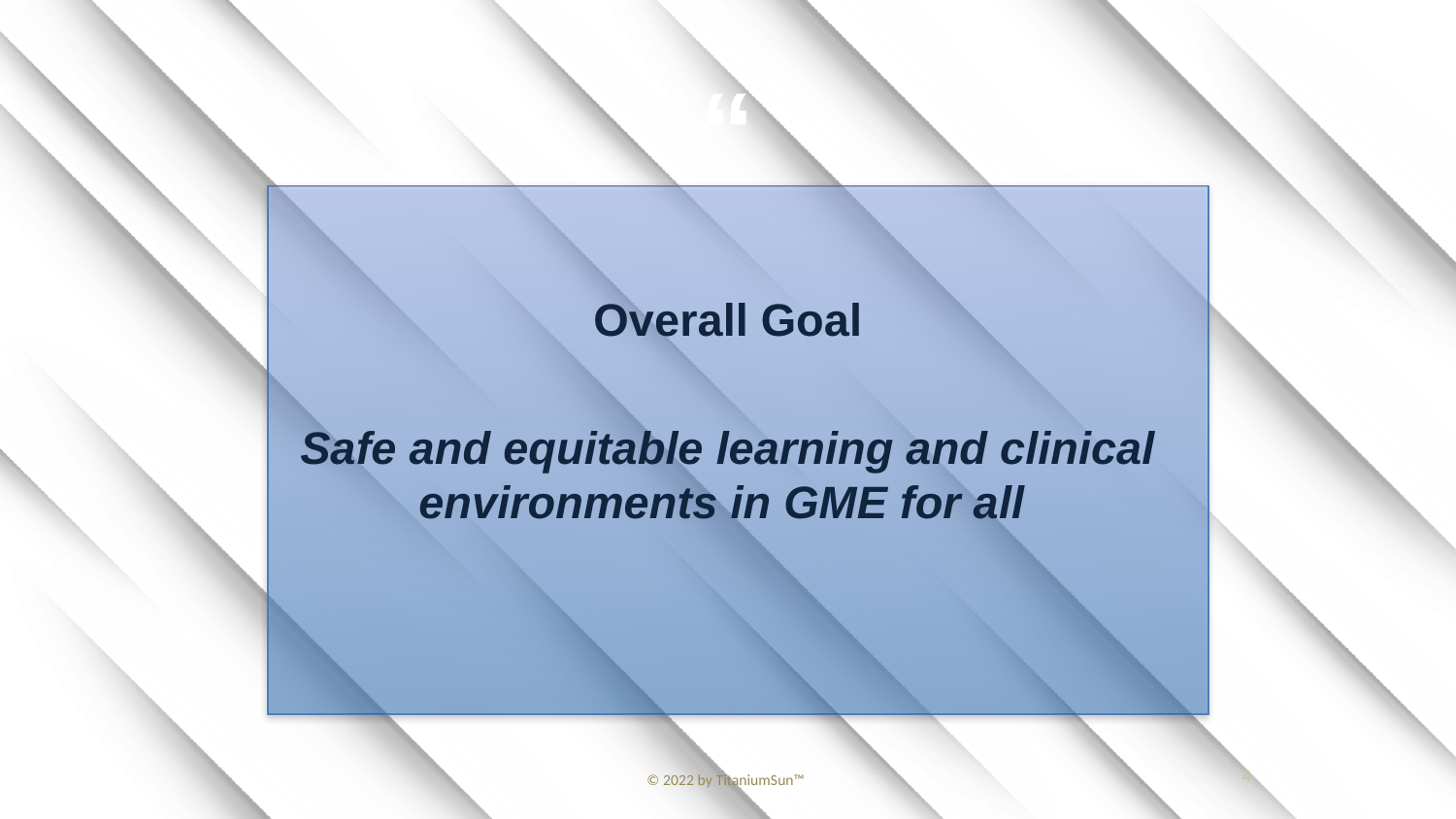

Overall Goal

Safe and equitable learning and clinical environments in GME for all
4
© 2022 by TitaniumSun™